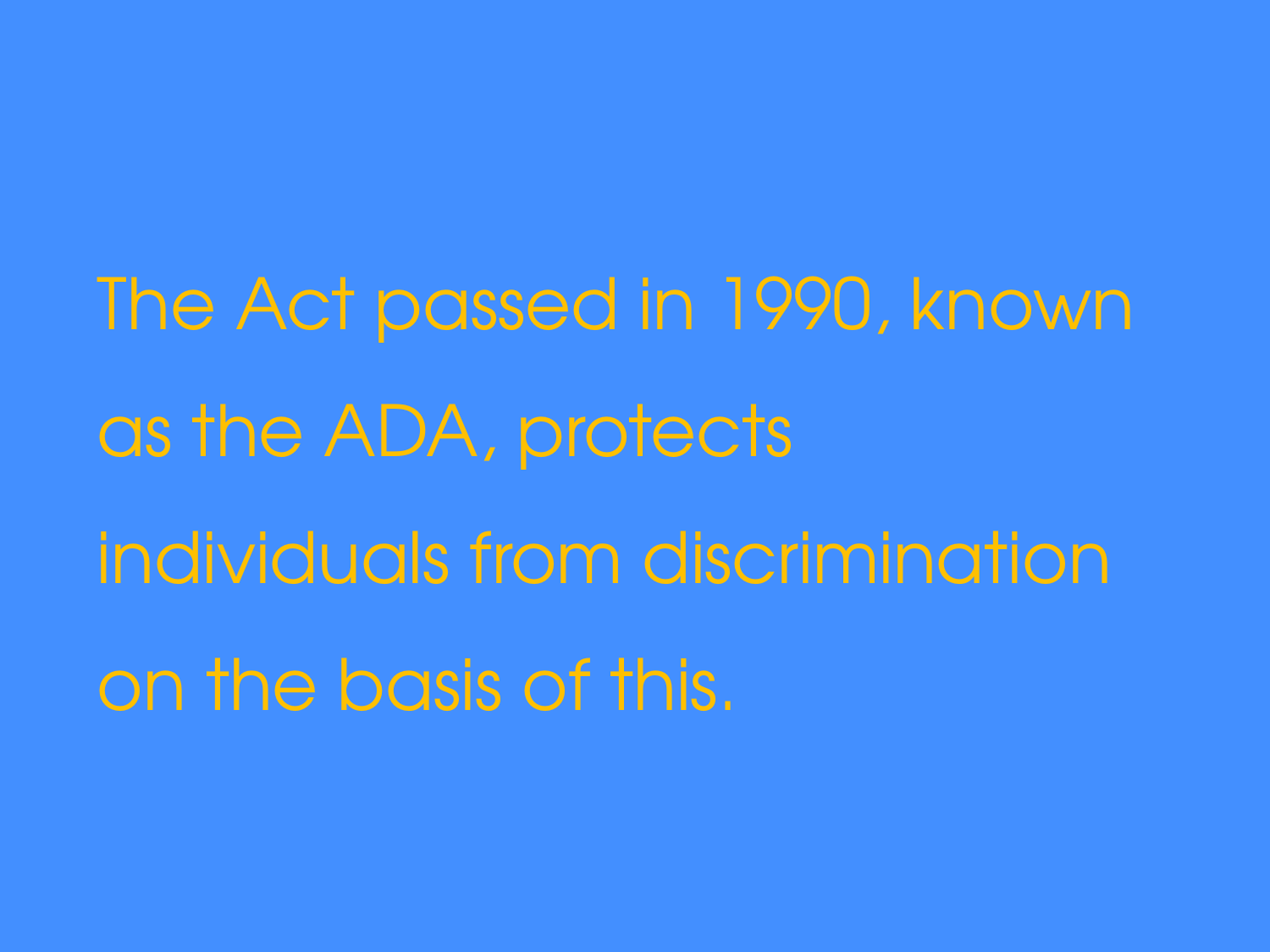

# The Act passed in 1990, known as the ADA, protects individuals from discrimination on the basis of this.